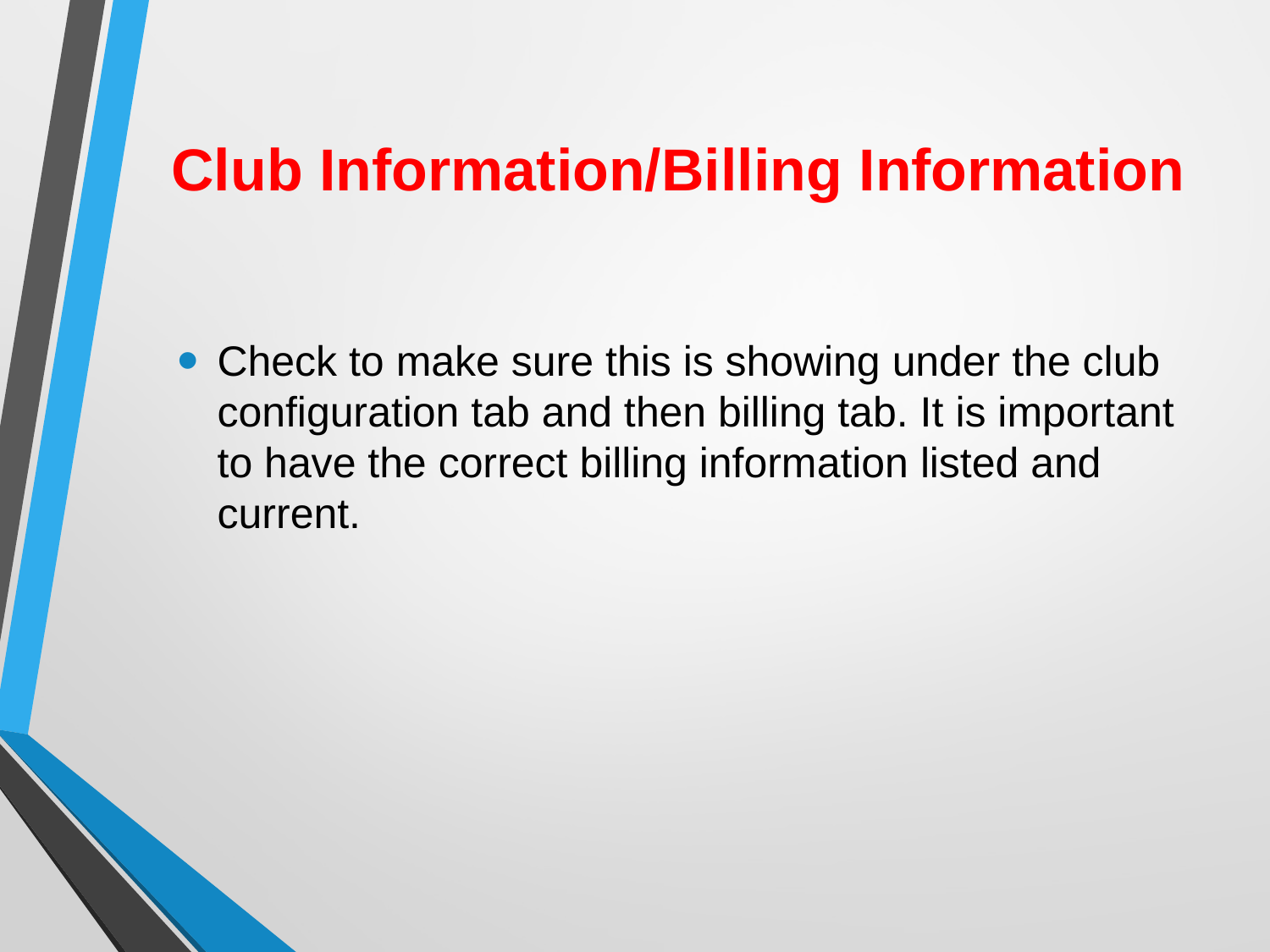

# Club Information/Billing Information
Check to make sure this is showing under the club configuration tab and then billing tab. It is important to have the correct billing information listed and current.